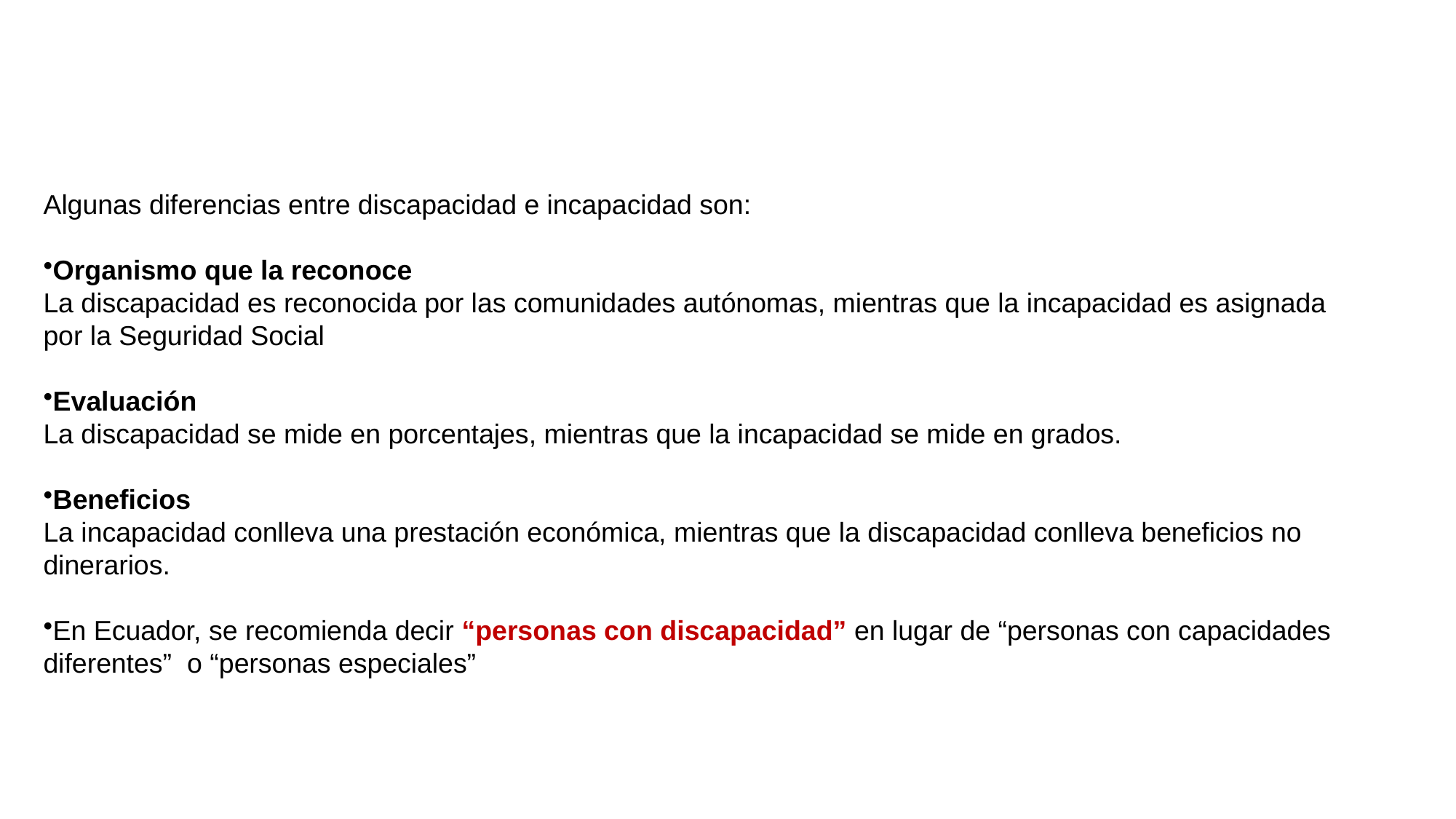

Algunas diferencias entre discapacidad e incapacidad son:

Organismo que la reconoce
La discapacidad es reconocida por las comunidades autónomas, mientras que la incapacidad es asignada
por la Seguridad Social

Evaluación
La discapacidad se mide en porcentajes, mientras que la incapacidad se mide en grados.

Beneficios
La incapacidad conlleva una prestación económica, mientras que la discapacidad conlleva beneficios no dinerarios.

En Ecuador, se recomienda decir “personas con discapacidad” en lugar de “personas con capacidades diferentes”  o “personas especiales”